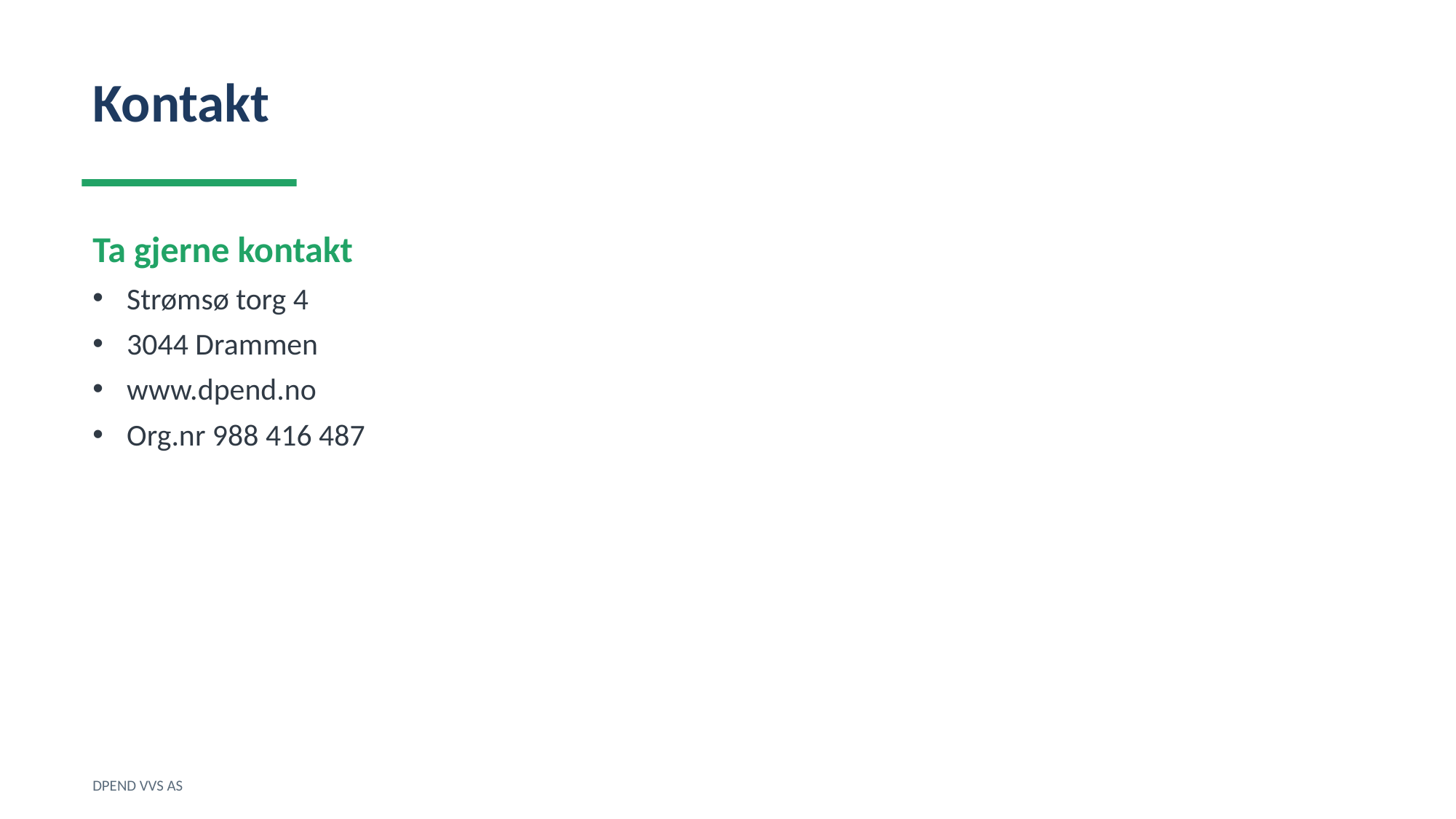

Kontakt

Ta gjerne kontakt
Strømsø torg 4
3044 Drammen
www.dpend.no
Org.nr 988 416 487
DPEND VVS AS